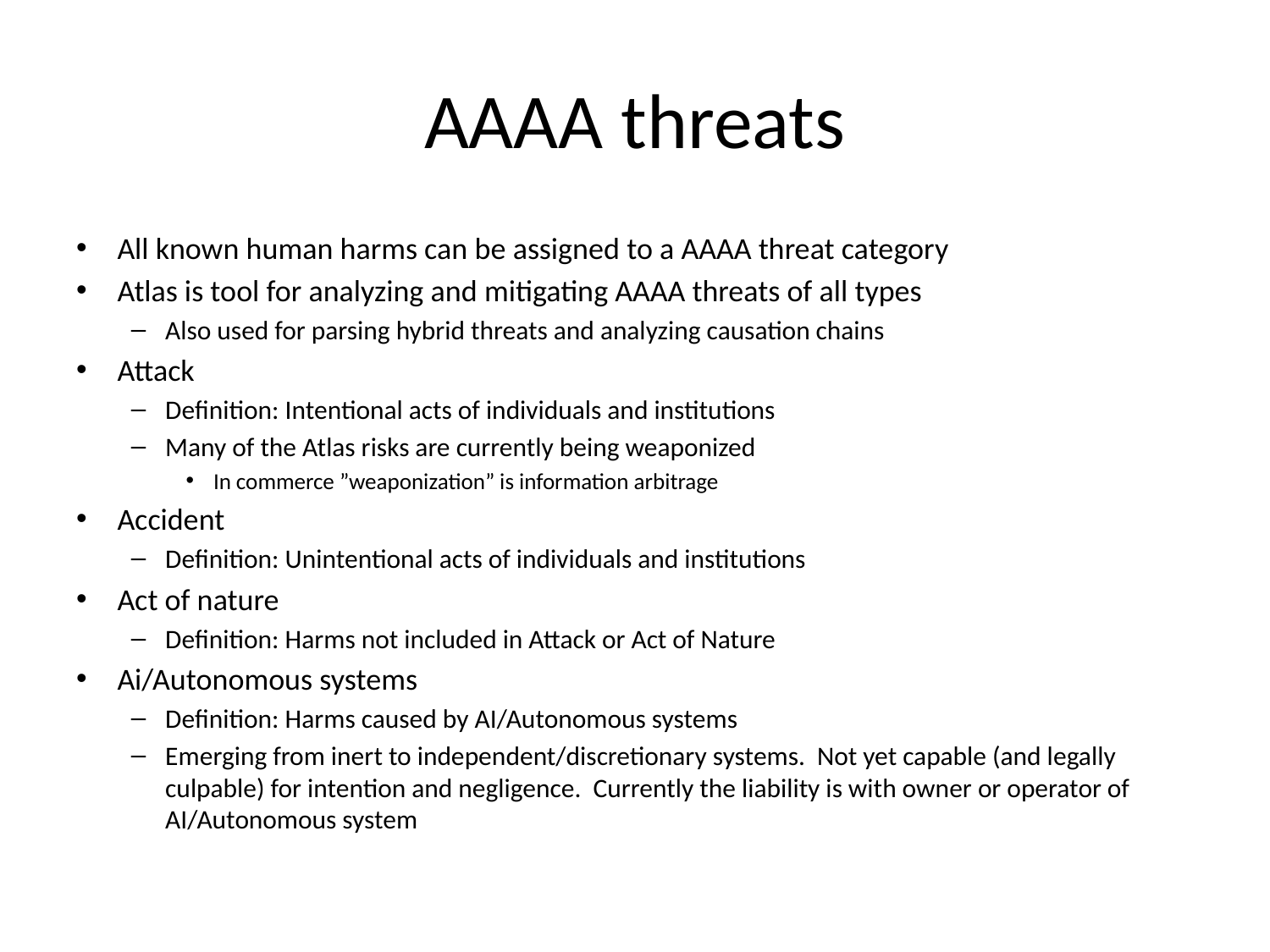

# AAAA threats
All known human harms can be assigned to a AAAA threat category
Atlas is tool for analyzing and mitigating AAAA threats of all types
Also used for parsing hybrid threats and analyzing causation chains
Attack
Definition: Intentional acts of individuals and institutions
Many of the Atlas risks are currently being weaponized
In commerce ”weaponization” is information arbitrage
Accident
Definition: Unintentional acts of individuals and institutions
Act of nature
Definition: Harms not included in Attack or Act of Nature
Ai/Autonomous systems
Definition: Harms caused by AI/Autonomous systems
Emerging from inert to independent/discretionary systems.  Not yet capable (and legally culpable) for intention and negligence.  Currently the liability is with owner or operator of AI/Autonomous system